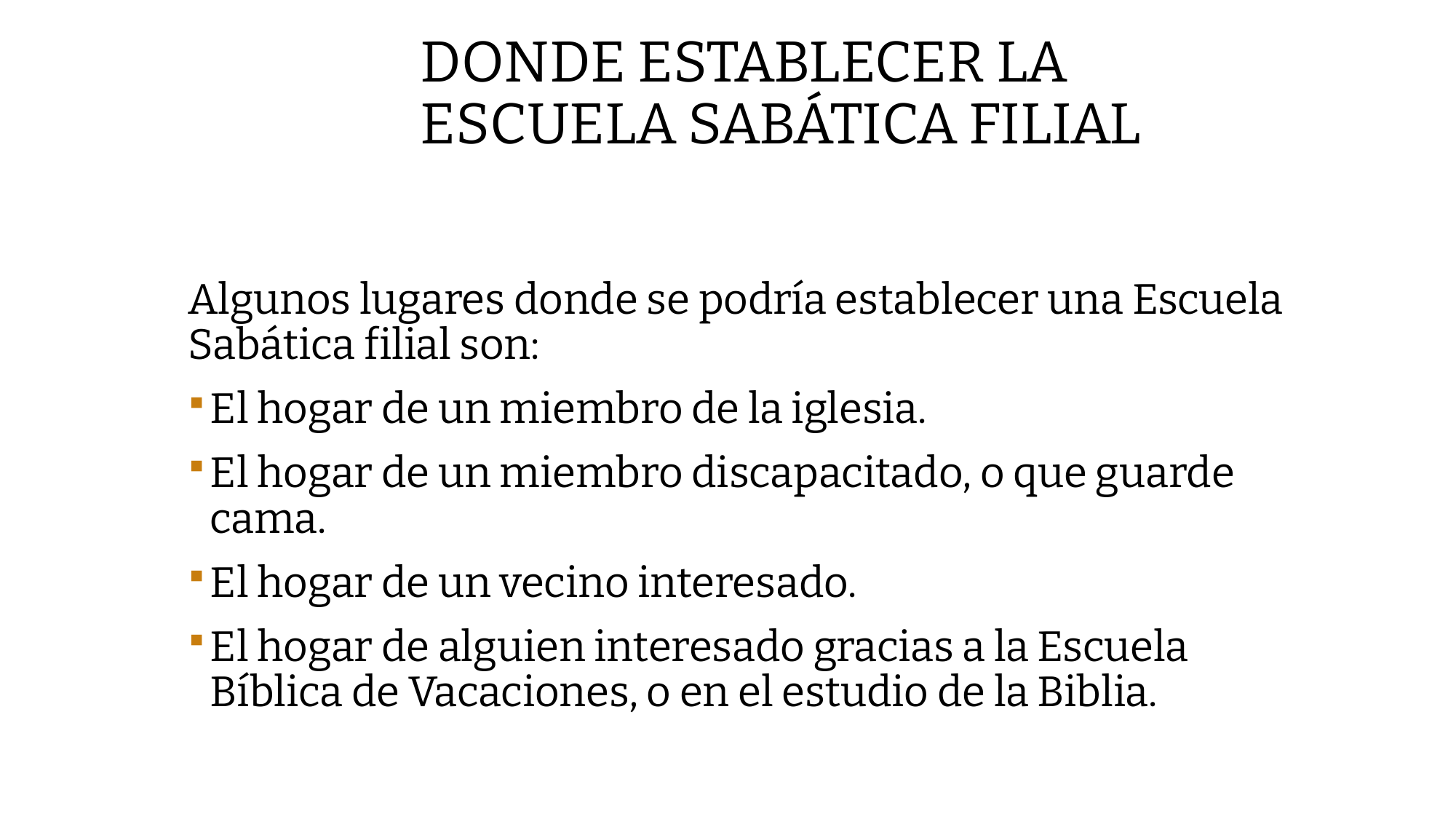

# Donde establecer la Escuela Sabática filial
Algunos lugares donde se podría establecer una Escuela Sabática filial son:
El hogar de un miembro de la iglesia.
El hogar de un miembro discapacitado, o que guarde cama.
El hogar de un vecino interesado.
El hogar de alguien interesado gracias a la Escuela Bíblica de Vacaciones, o en el estudio de la Biblia.